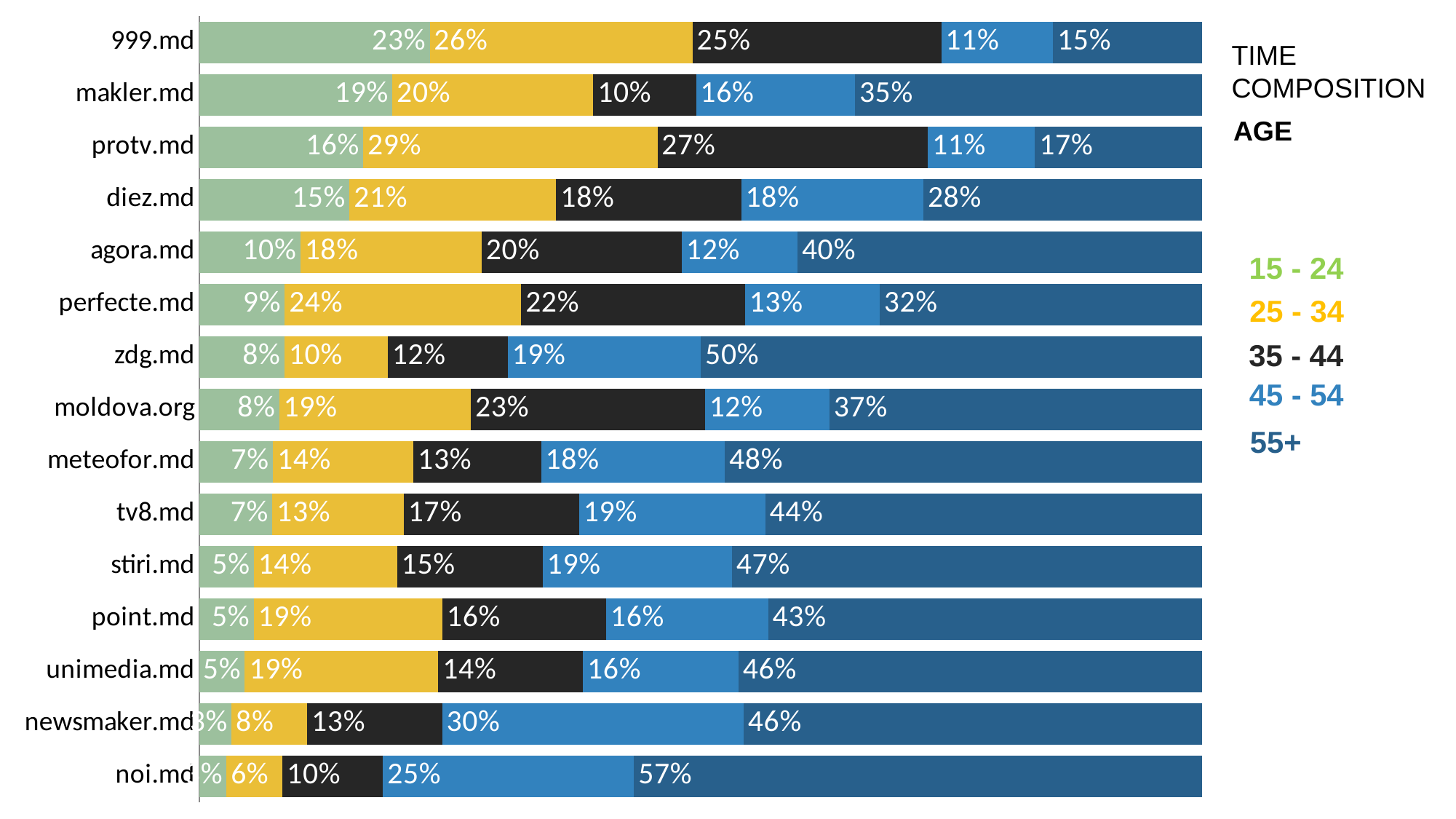

### Chart

| Category | Age Distribution 15-24 | Age: 25-34 | Age: 35-44 | Age: 45-54 | Age: 55-99 |
|---|---|---|---|---|---|
| 999.md | 0.22980113 | 0.26217567 | 0.24806661 | 0.11148825 | 0.14846834 |
| makler.md | 0.19255157 | 0.20040034 | 0.10259535 | 0.15862762 | 0.34582512 |
| protv.md | 0.16359469 | 0.29337442 | 0.26967832 | 0.10692511 | 0.16642745 |
| diez.md | 0.14983384 | 0.20613521 | 0.18463667 | 0.18174281 | 0.27765147 |
| agora.md | 0.10075851 | 0.18093286 | 0.19960862 | 0.11554138 | 0.40315863 |
| perfecte.md | 0.08519633 | 0.23589161 | 0.22331562 | 0.13415134 | 0.32144511 |
| zdg.md | 0.08484791 | 0.10304464 | 0.11959313 | 0.19283453 | 0.4996798 |
| moldova.org | 0.07959514 | 0.19138085 | 0.23341478 | 0.12422766 | 0.37138157 |
| meteofor.md | 0.07336331 | 0.1401596 | 0.12739998 | 0.18332424 | 0.47575287 |
| tv8.md | 0.07276916 | 0.13110982 | 0.17490387 | 0.1856319 | 0.43558525 |
| stiri.md | 0.05443628 | 0.14283281 | 0.14515024 | 0.18884159 | 0.46873909 |
| point.md | 0.05414372 | 0.18830995 | 0.16330941 | 0.16166245 | 0.43257448 |
| unimedia.md | 0.04536646 | 0.19299027 | 0.1443675 | 0.15505909 | 0.46221668 |
| newsmaker.md | 0.03217532 | 0.07543356 | 0.13449905 | 0.30089477 | 0.4569973 |
| noi.md | 0.02720545 | 0.05579591 | 0.10012601 | 0.25044727 | 0.56642536 |
TIME
COMPOSITION
AGE
15 - 24
25 - 34
35 - 44
45 - 54
55+
Q3 2022